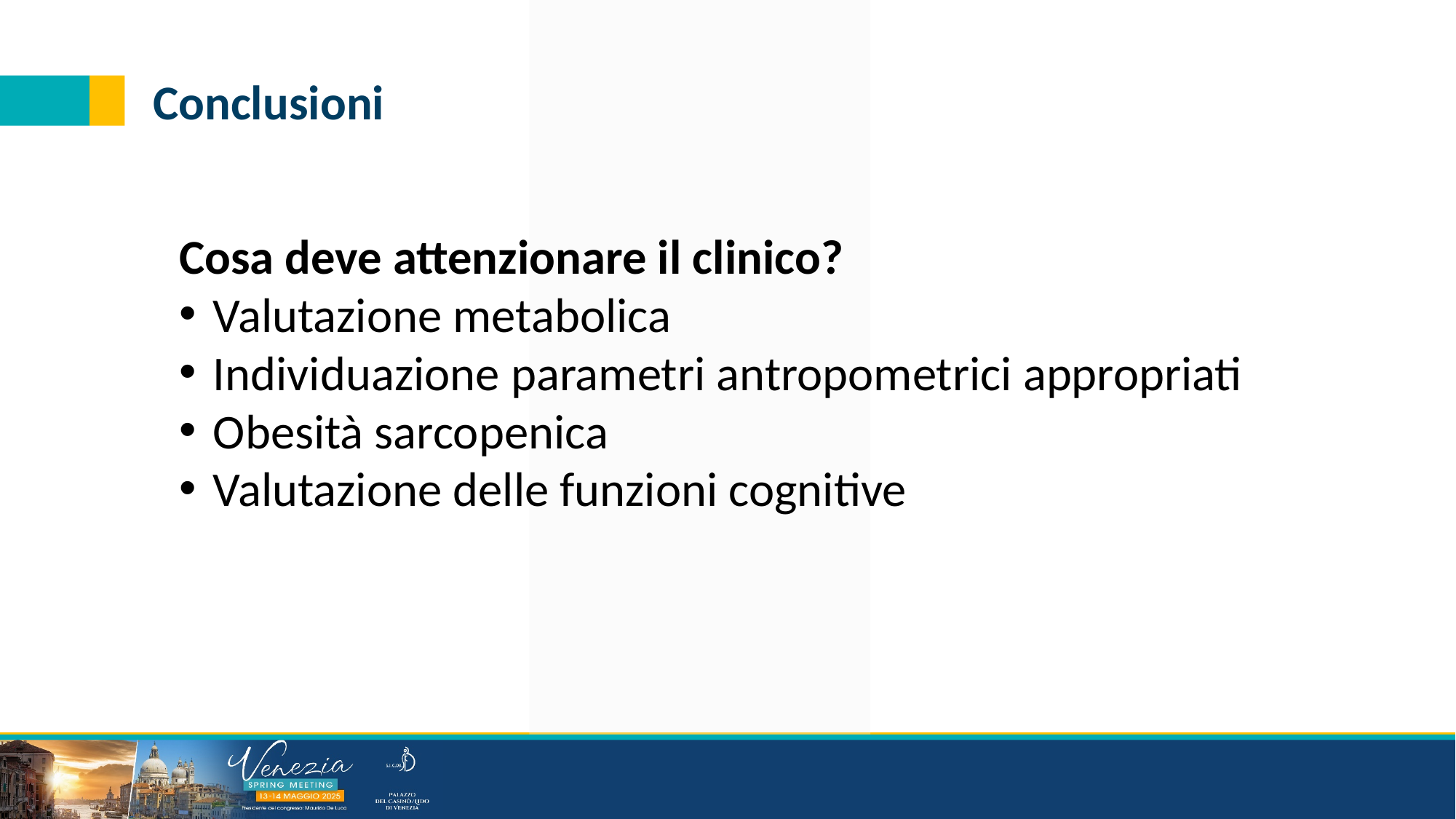

Conclusioni

Cosa deve attenzionare il clinico?
Valutazione metabolica
Individuazione parametri antropometrici appropriati
Obesità sarcopenica
Valutazione delle funzioni cognitive